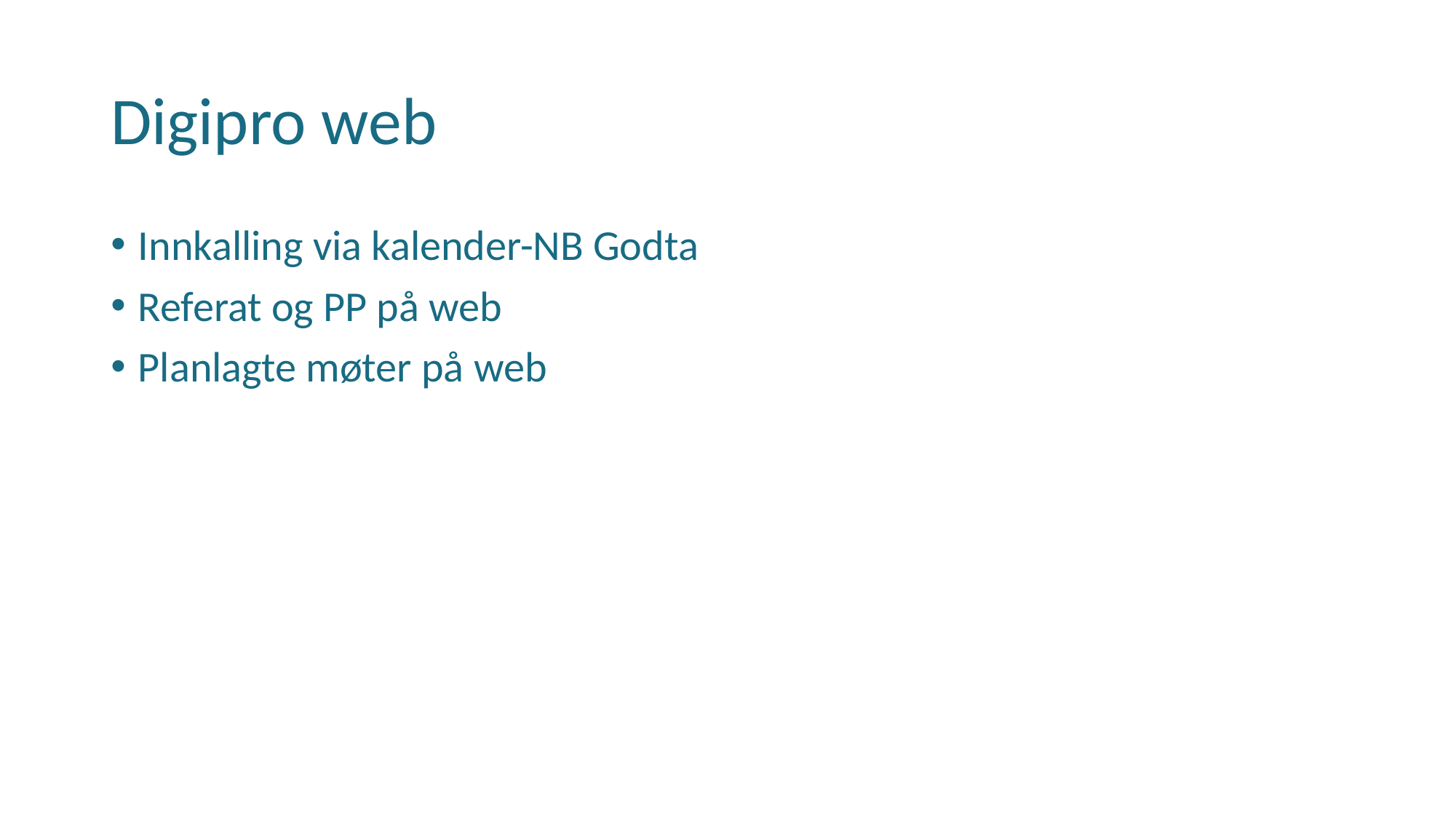

# Digipro web
Innkalling via kalender-NB Godta
Referat og PP på web
Planlagte møter på web